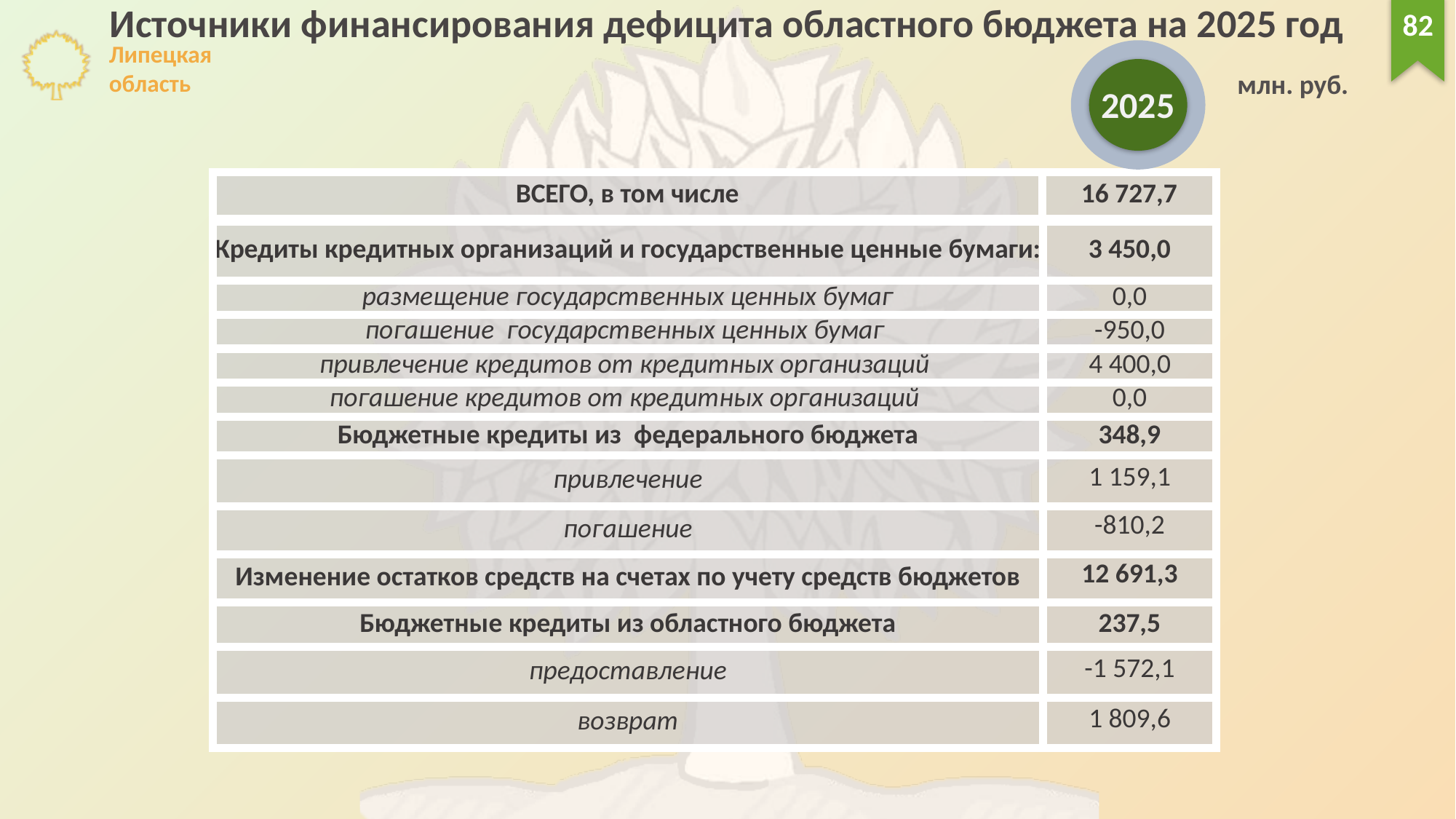

Источники финансирования дефицита областного бюджета на 2025 год
82

2025
млн. руб.
| ВСЕГО, в том числе | 16 727,7 |
| --- | --- |
| Кредиты кредитных организаций и государственные ценные бумаги: | 3 450,0 |
| --- | --- |
| размещение государственных ценных бумаг | 0,0 |
| погашение государственных ценных бумаг | -950,0 |
| привлечение кредитов от кредитных организаций | 4 400,0 |
| погашение кредитов от кредитных организаций | 0,0 |
| Бюджетные кредиты из федерального бюджета | 348,9 |
| привлечение | 1 159,1 |
| погашение | -810,2 |
| Изменение остатков средств на счетах по учету средств бюджетов | 12 691,3 |
| Бюджетные кредиты из областного бюджета | 237,5 |
| предоставление | -1 572,1 |
| возврат | 1 809,6 |